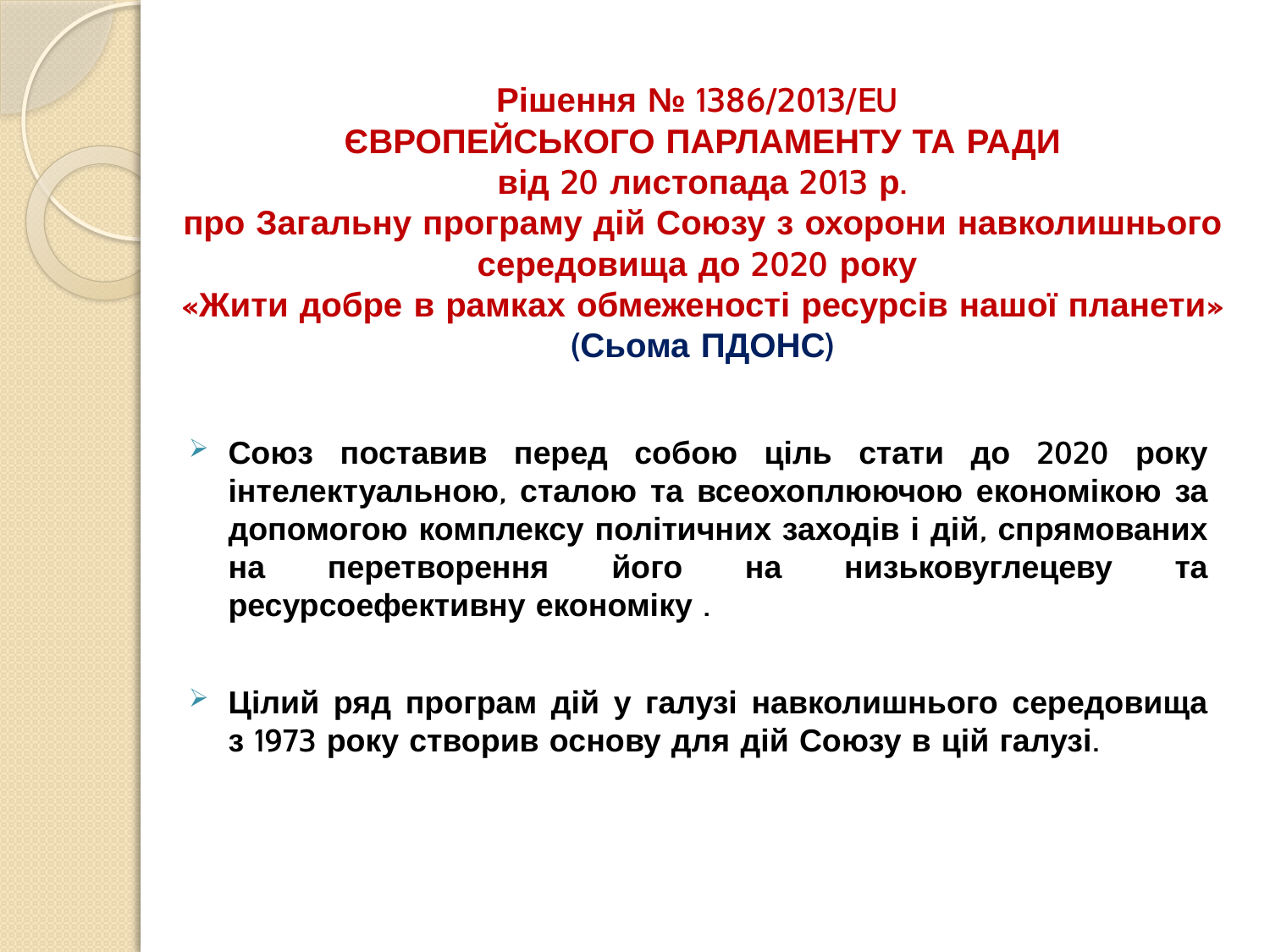

# Рішення № 1386/2013/EU ЄВРОПЕЙСЬКОГО ПАРЛАМЕНТУ ТА РАДИ від 20 листопада 2013 р. про Загальну програму дій Союзу з охорони навколишнього середовища до 2020 року «Жити добре в рамках обмеженості ресурсів нашої планети» (Сьома ПДОНС)
Союз поставив перед собою ціль стати до 2020 року інтелектуальною, сталою та всеохоплюючою економікою за допомогою комплексу політичних заходів і дій, спрямованих на перетворення його на низьковуглецеву та ресурсоефективну економіку .

Цілий ряд програм дій у галузі навколишнього середовища з 1973 року створив основу для дій Союзу в цій галузі.